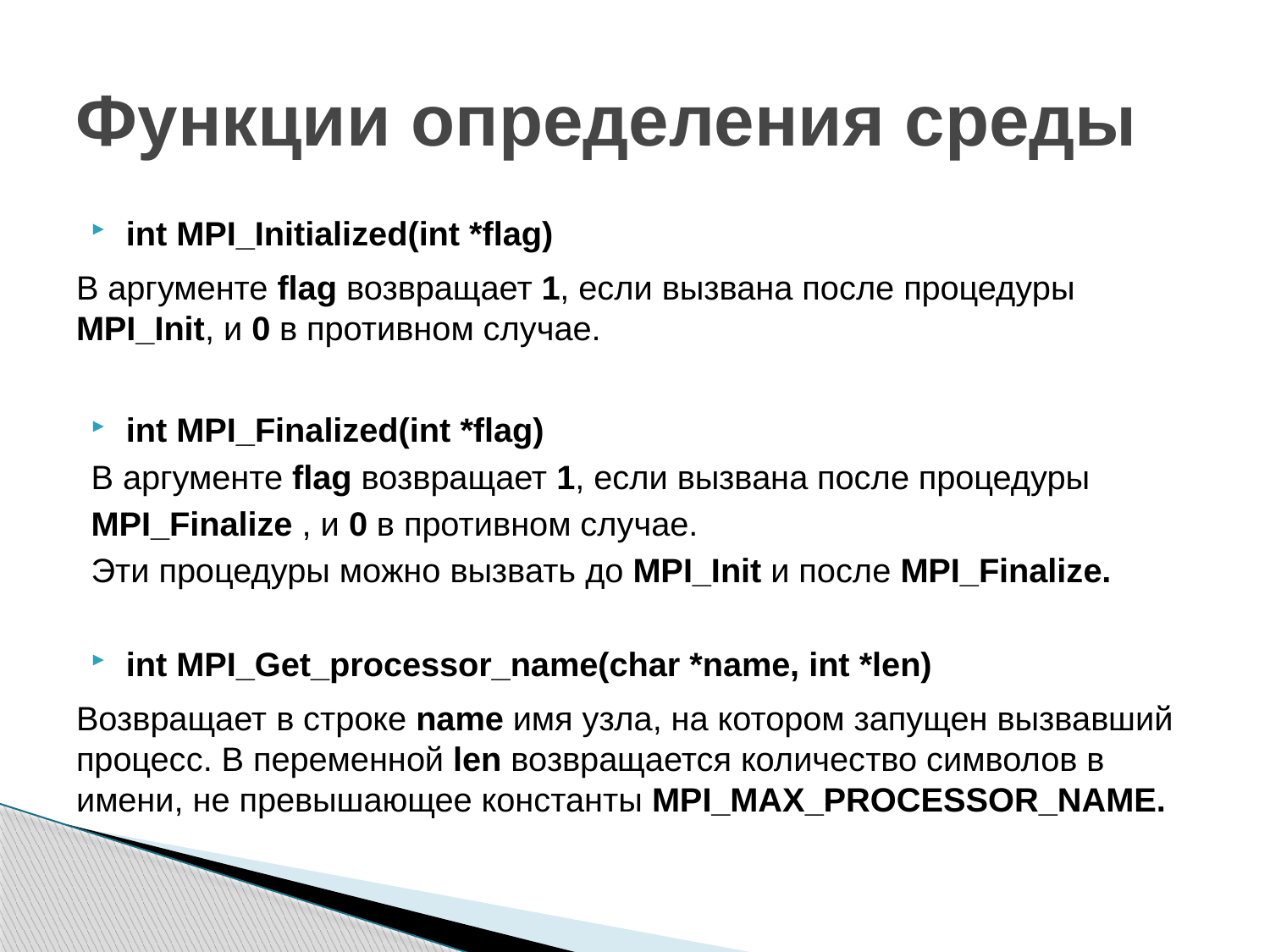

# Функции определения среды
int MPI_Initialized(int *flag)
В аргументе flag возвращает 1, если вызвана после процедуры MPI_Init, и 0 в противном случае.

int MPI_Finalized(int *flag)
В аргументе flag возвращает 1, если вызвана после процедуры
MPI_Finalize , и 0 в противном случае.
Эти процедуры можно вызвать до MPI_Init и после MPI_Finalize.

int MPI_Get_processor_name(char *name, int *len)
Возвращает в строке name имя узла, на котором запущен вызвавший процесс. В переменной len возвращается количество символов в имени, не превышающее константы MPI_MAX_PROCESSOR_NAME.